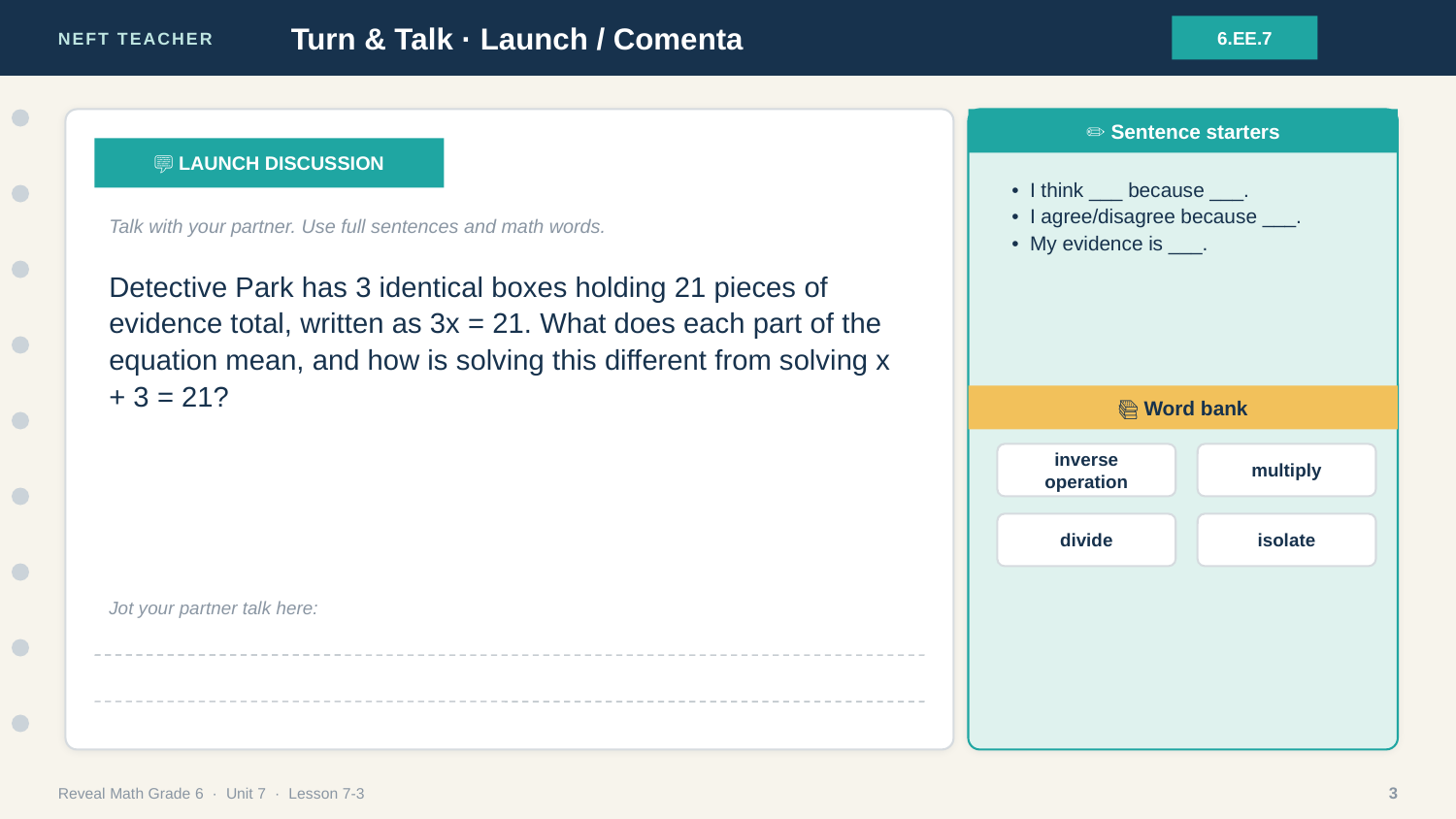

NEFT TEACHER
Turn & Talk · Launch / Comenta
6.EE.7

✏️ Sentence starters
💬 LAUNCH DISCUSSION
•  I think ___ because ___.
•  I agree/disagree because ___.
•  My evidence is ___.

Talk with your partner. Use full sentences and math words.
Detective Park has 3 identical boxes holding 21 pieces of evidence total, written as 3x = 21. What does each part of the equation mean, and how is solving this different from solving x + 3 = 21?

📚 Word bank

inverse operation
multiply

divide
isolate

Jot your partner talk here:

Reveal Math Grade 6  ·  Unit 7  ·  Lesson 7-3
3